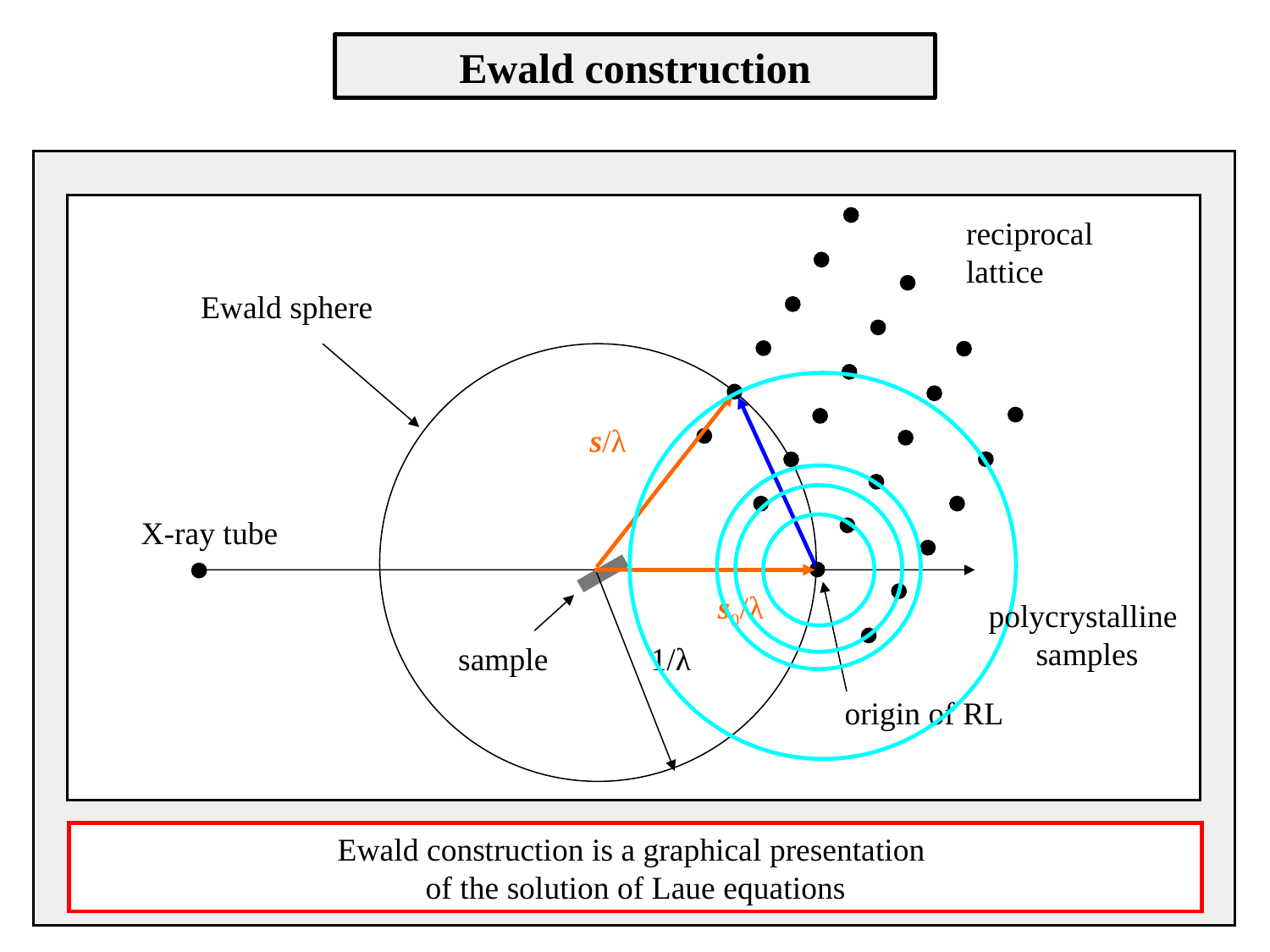

Ewald construction

reciprocal
lattice
Ewald sphere

polycrystalline
samples

s/λ
X-ray tube

s0/λ

sample
1/λ
origin of RL
Ewald construction is a graphical presentation
of the solution of Laue equations